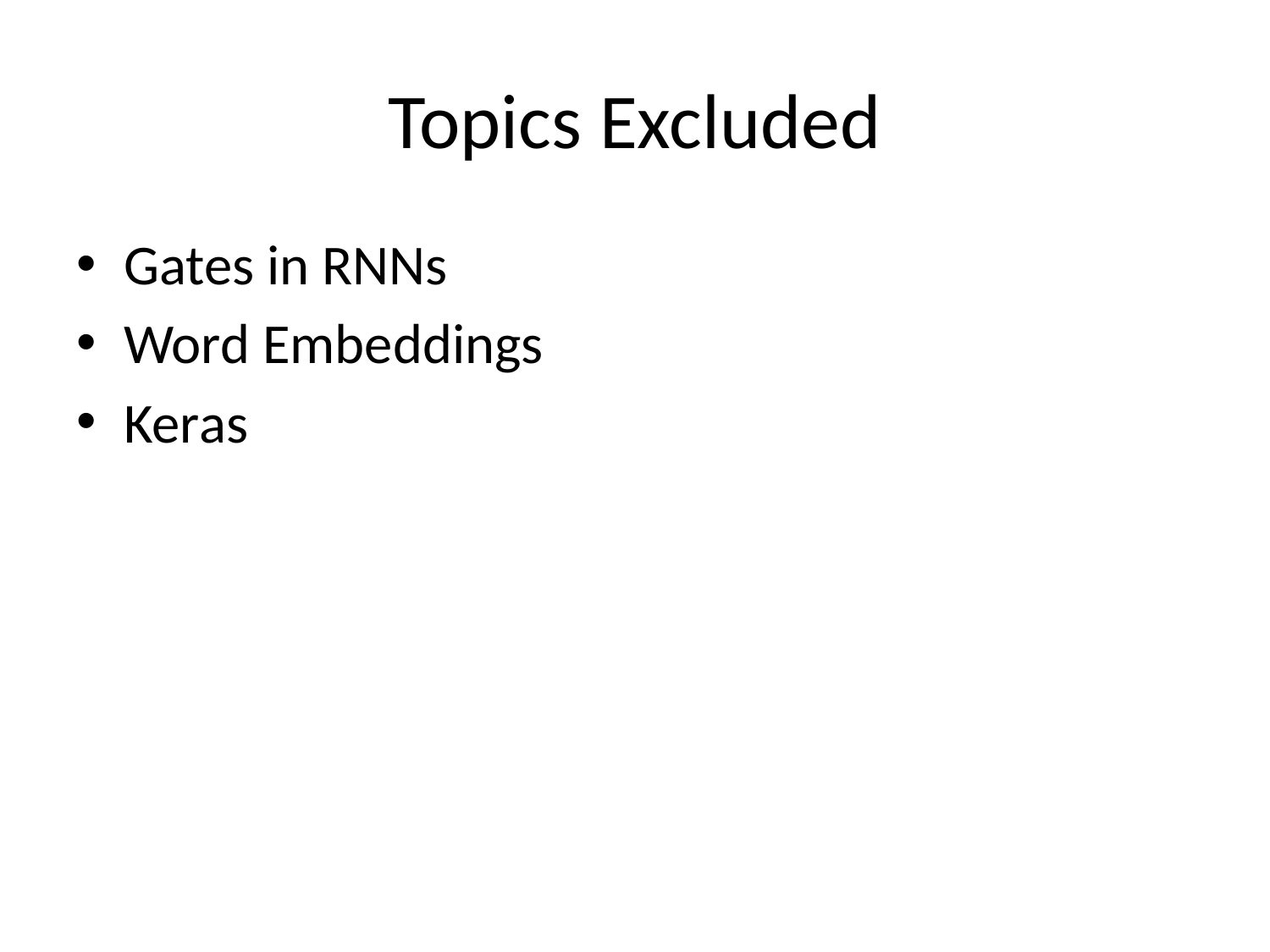

# Topics Excluded
Gates in RNNs
Word Embeddings
Keras